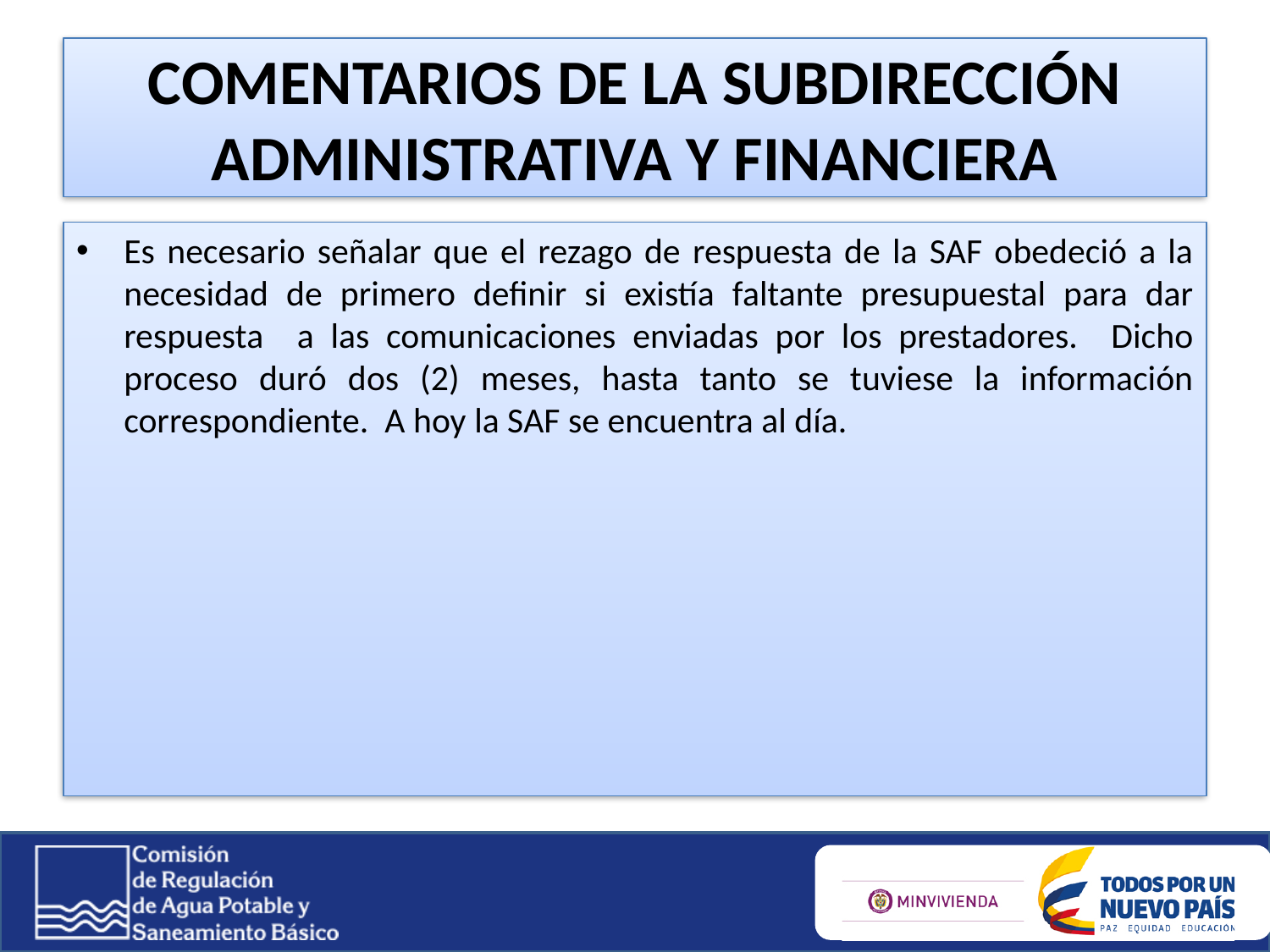

# COMENTARIOS DE LA SUBDIRECCIÓN ADMINISTRATIVA Y FINANCIERA
Es necesario señalar que el rezago de respuesta de la SAF obedeció a la necesidad de primero definir si existía faltante presupuestal para dar respuesta  a las comunicaciones enviadas por los prestadores.  Dicho proceso duró dos (2) meses, hasta tanto se tuviese la información correspondiente.  A hoy la SAF se encuentra al día.